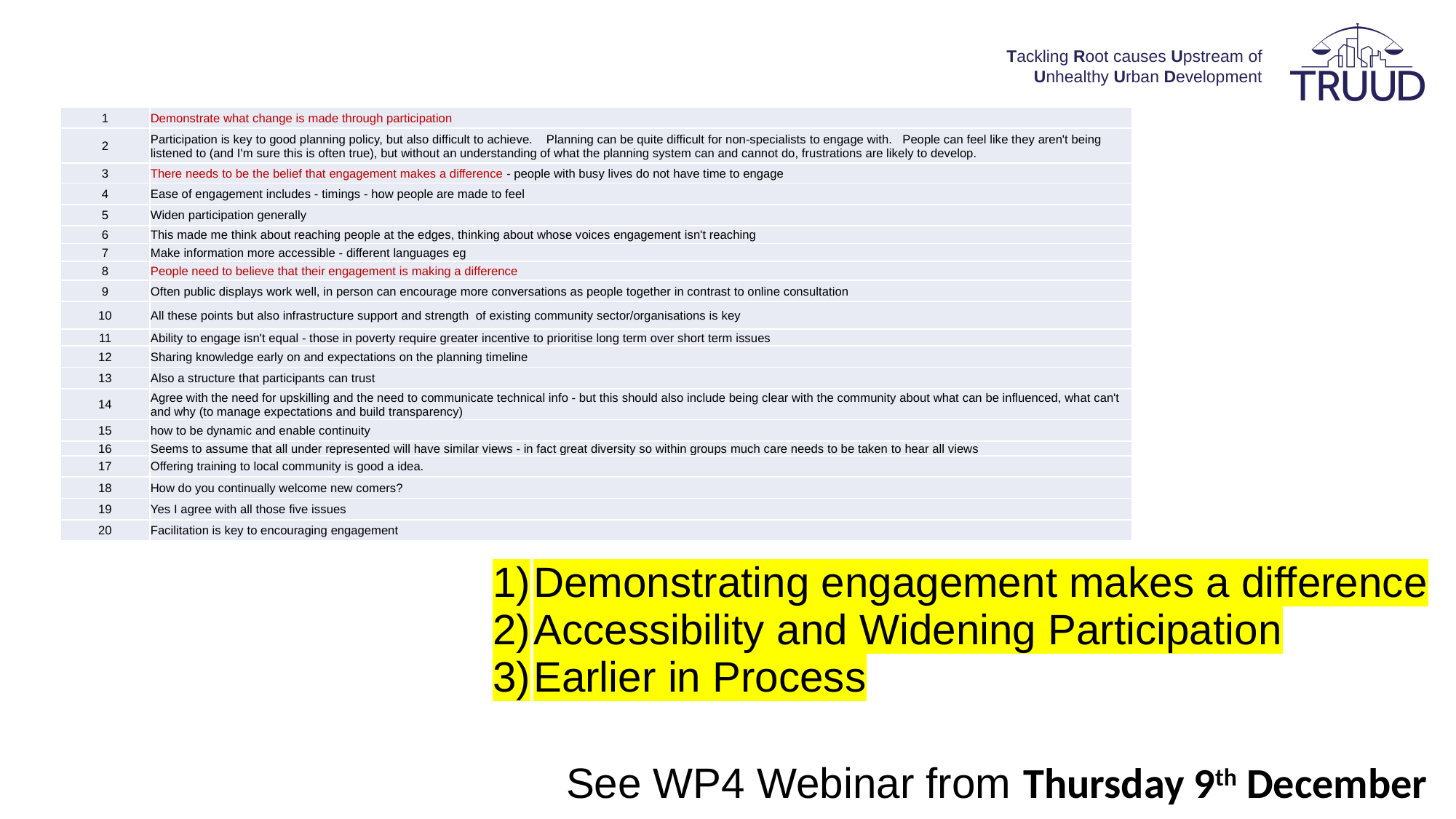

| 1 | Demonstrate what change is made through participation |
| --- | --- |
| 2 | Participation is key to good planning policy, but also difficult to achieve.  Planning can be quite difficult for non-specialists to engage with. People can feel like they aren't being listened to (and I'm sure this is often true), but without an understanding of what the planning system can and cannot do, frustrations are likely to develop. |
| 3 | There needs to be the belief that engagement makes a difference - people with busy lives do not have time to engage |
| 4 | Ease of engagement includes - timings - how people are made to feel |
| 5 | Widen participation generally |
| 6 | This made me think about reaching people at the edges, thinking about whose voices engagement isn't reaching |
| 7 | Make information more accessible - different languages eg |
| 8 | People need to believe that their engagement is making a difference |
| 9 | Often public displays work well, in person can encourage more conversations as people together in contrast to online consultation |
| 10 | All these points but also infrastructure support and strength  of existing community sector/organisations is key |
| 11 | Ability to engage isn't equal - those in poverty require greater incentive to prioritise long term over short term issues |
| 12 | Sharing knowledge early on and expectations on the planning timeline |
| 13 | Also a structure that participants can trust |
| 14 | Agree with the need for upskilling and the need to communicate technical info - but this should also include being clear with the community about what can be influenced, what can't and why (to manage expectations and build transparency) |
| 15 | how to be dynamic and enable continuity |
| 16 | Seems to assume that all under represented will have similar views - in fact great diversity so within groups much care needs to be taken to hear all views |
| 17 | Offering training to local community is good a idea. |
| 18 | How do you continually welcome new comers? |
| 19 | Yes I agree with all those five issues |
| 20 | Facilitation is key to encouraging engagement |
Demonstrating engagement makes a difference
Accessibility and Widening Participation
Earlier in Process
See WP4 Webinar from Thursday 9th December